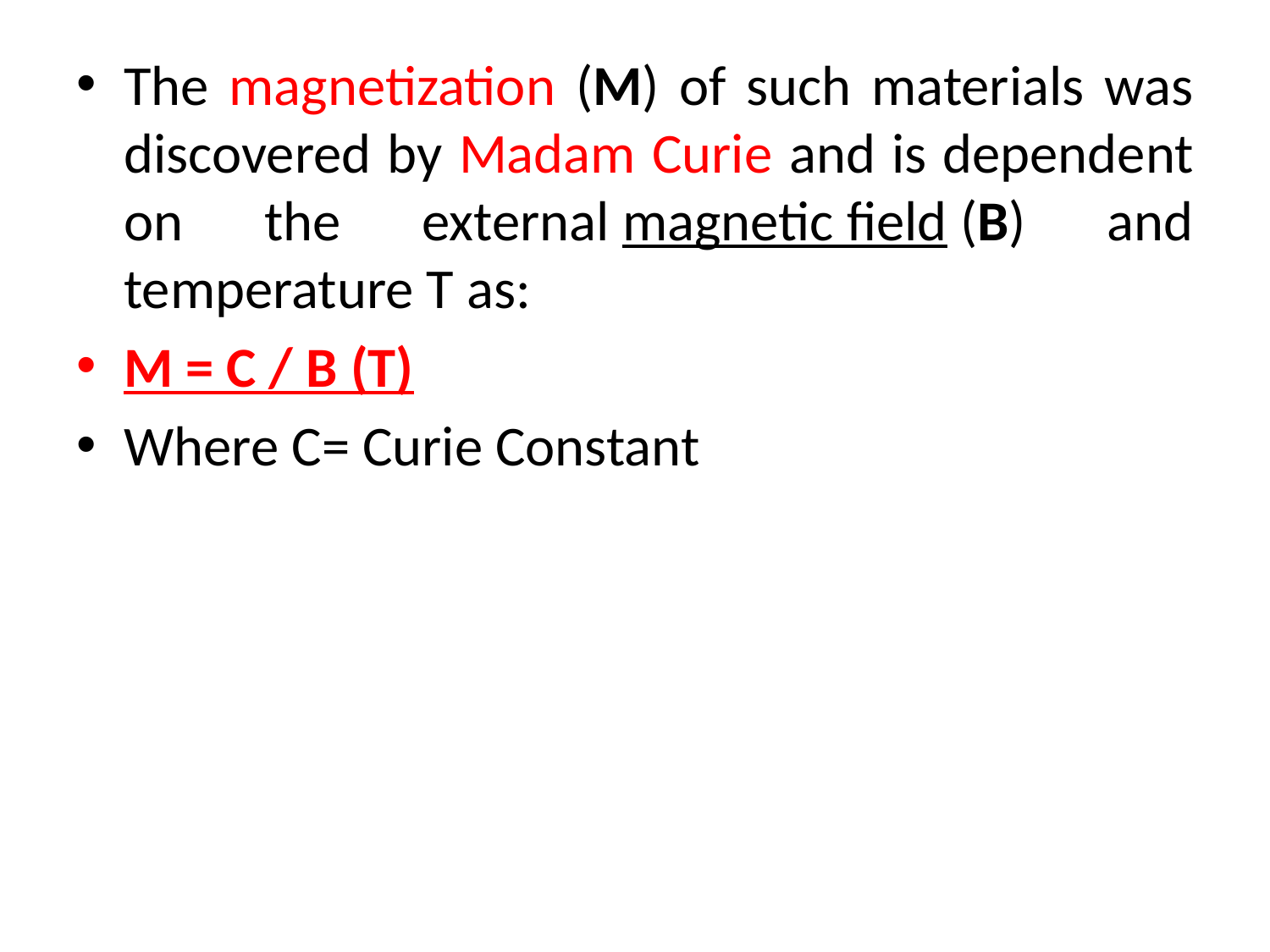

The magnetization (M) of such materials was discovered by Madam Curie and is dependent on the external magnetic field (B) and temperature T as:
M = C / B (T)
Where C= Curie Constant